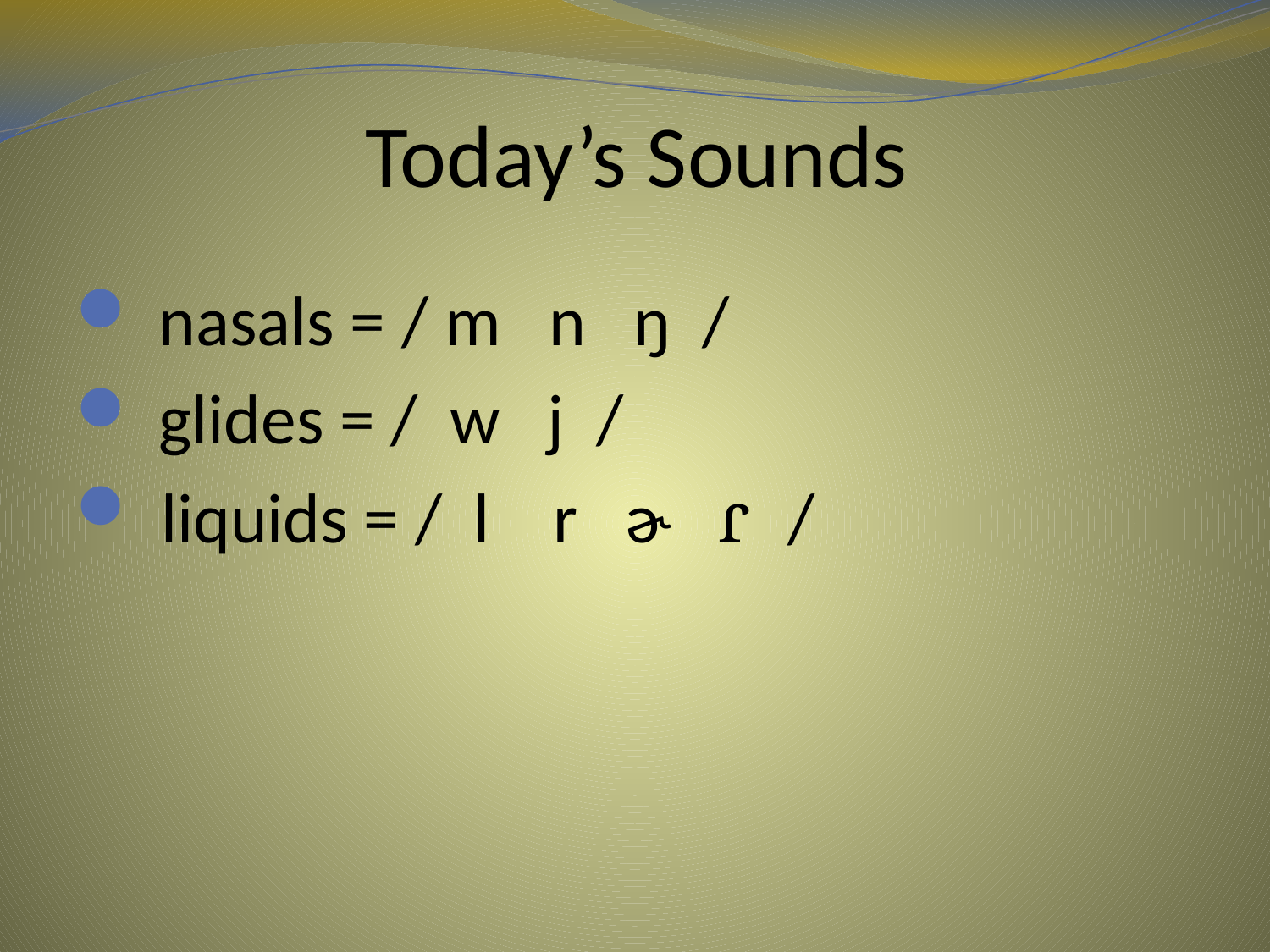

# Today’s Sounds
 nasals = / m   n   ŋ  /
 glides = /  w   j  /
 liquids = /  l    r   ɚ   ɾ  /